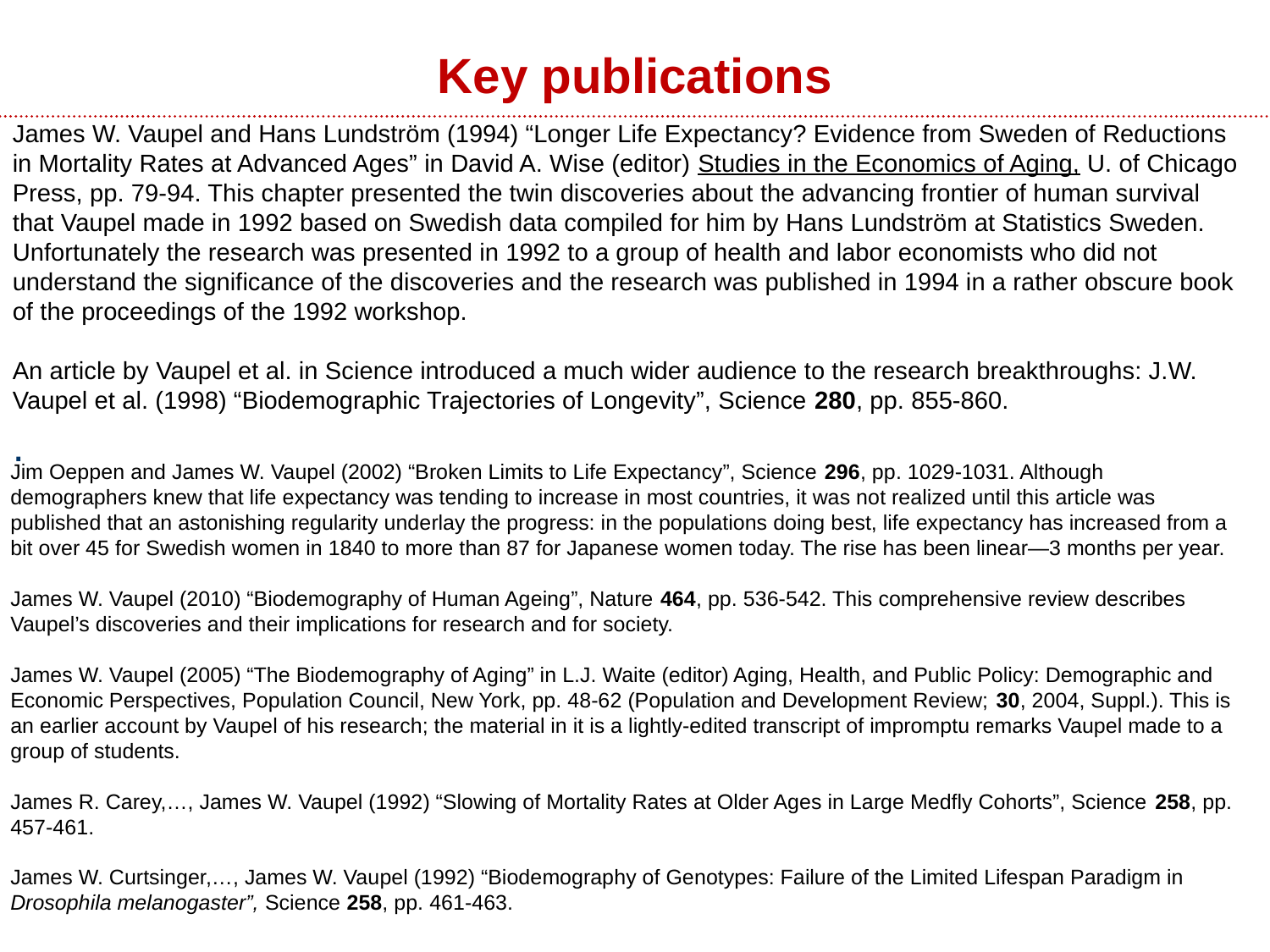

Key publications
James W. Vaupel and Hans Lundström (1994) “Longer Life Expectancy? Evidence from Sweden of Reductions in Mortality Rates at Advanced Ages” in David A. Wise (editor) Studies in the Economics of Aging, U. of Chicago Press, pp. 79-94. This chapter presented the twin discoveries about the advancing frontier of human survival that Vaupel made in 1992 based on Swedish data compiled for him by Hans Lundström at Statistics Sweden. Unfortunately the research was presented in 1992 to a group of health and labor economists who did not understand the significance of the discoveries and the research was published in 1994 in a rather obscure book of the proceedings of the 1992 workshop.

An article by Vaupel et al. in Science introduced a much wider audience to the research breakthroughs: J.W. Vaupel et al. (1998) “Biodemographic Trajectories of Longevity”, Science 280, pp. 855-860.

Jim Oeppen and James W. Vaupel (2002) “Broken Limits to Life Expectancy”, Science 296, pp. 1029-1031. Although demographers knew that life expectancy was tending to increase in most countries, it was not realized until this article was published that an astonishing regularity underlay the progress: in the populations doing best, life expectancy has increased from a bit over 45 for Swedish women in 1840 to more than 87 for Japanese women today. The rise has been linear—3 months per year.

James W. Vaupel (2010) “Biodemography of Human Ageing”, Nature 464, pp. 536-542. This comprehensive review describes Vaupel’s discoveries and their implications for research and for society.

James W. Vaupel (2005) “The Biodemography of Aging” in L.J. Waite (editor) Aging, Health, and Public Policy: Demographic and Economic Perspectives, Population Council, New York, pp. 48-62 (Population and Development Review; 30, 2004, Suppl.). This is an earlier account by Vaupel of his research; the material in it is a lightly-edited transcript of impromptu remarks Vaupel made to a group of students.

James R. Carey,…, James W. Vaupel (1992) “Slowing of Mortality Rates at Older Ages in Large Medfly Cohorts”, Science 258, pp. 457-461.

James W. Curtsinger,…, James W. Vaupel (1992) “Biodemography of Genotypes: Failure of the Limited Lifespan Paradigm in Drosophila melanogaster”, Science 258, pp. 461-463.
.